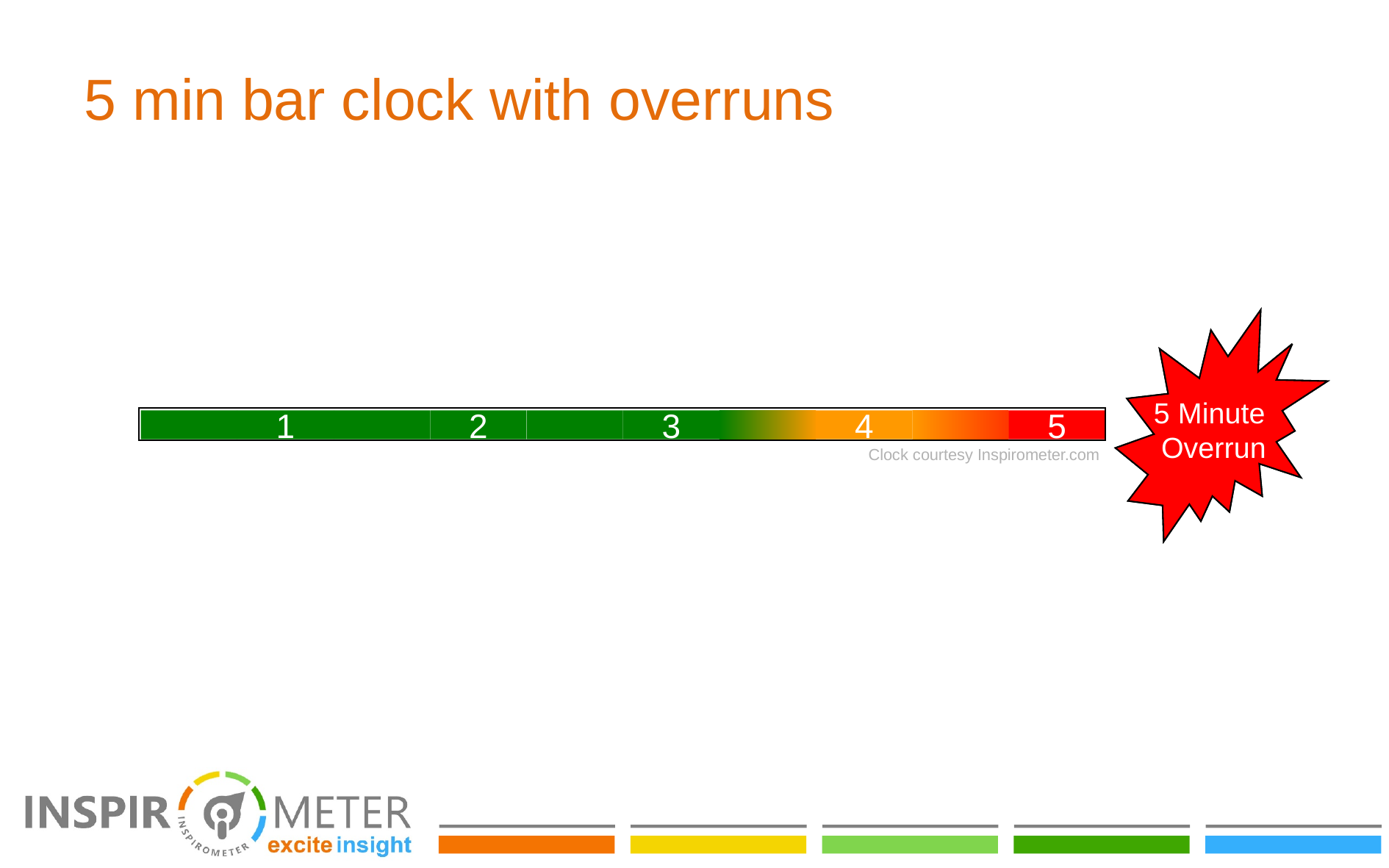

# 5 min bar clock with overruns
2 Minute
Overrun
5 Minute
Overrun

1

2

3

4

5

1

2

3

4

5
Clock courtesy Inspirometer.com